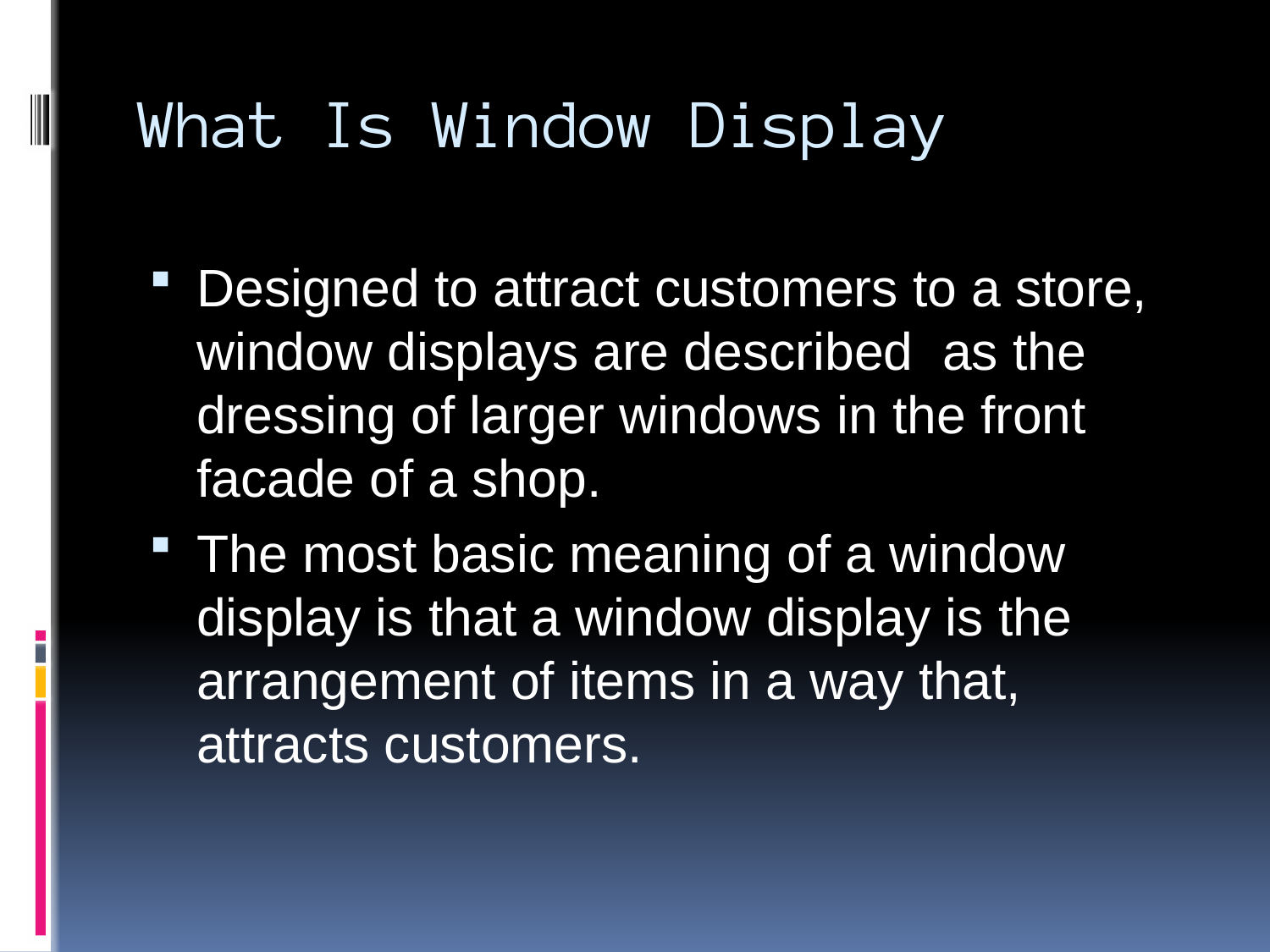

# What Is Window Display
Designed to attract customers to a store, window displays are described  as the dressing of larger windows in the front facade of a shop.
The most basic meaning of a window display is that a window display is the arrangement of items in a way that, attracts customers.